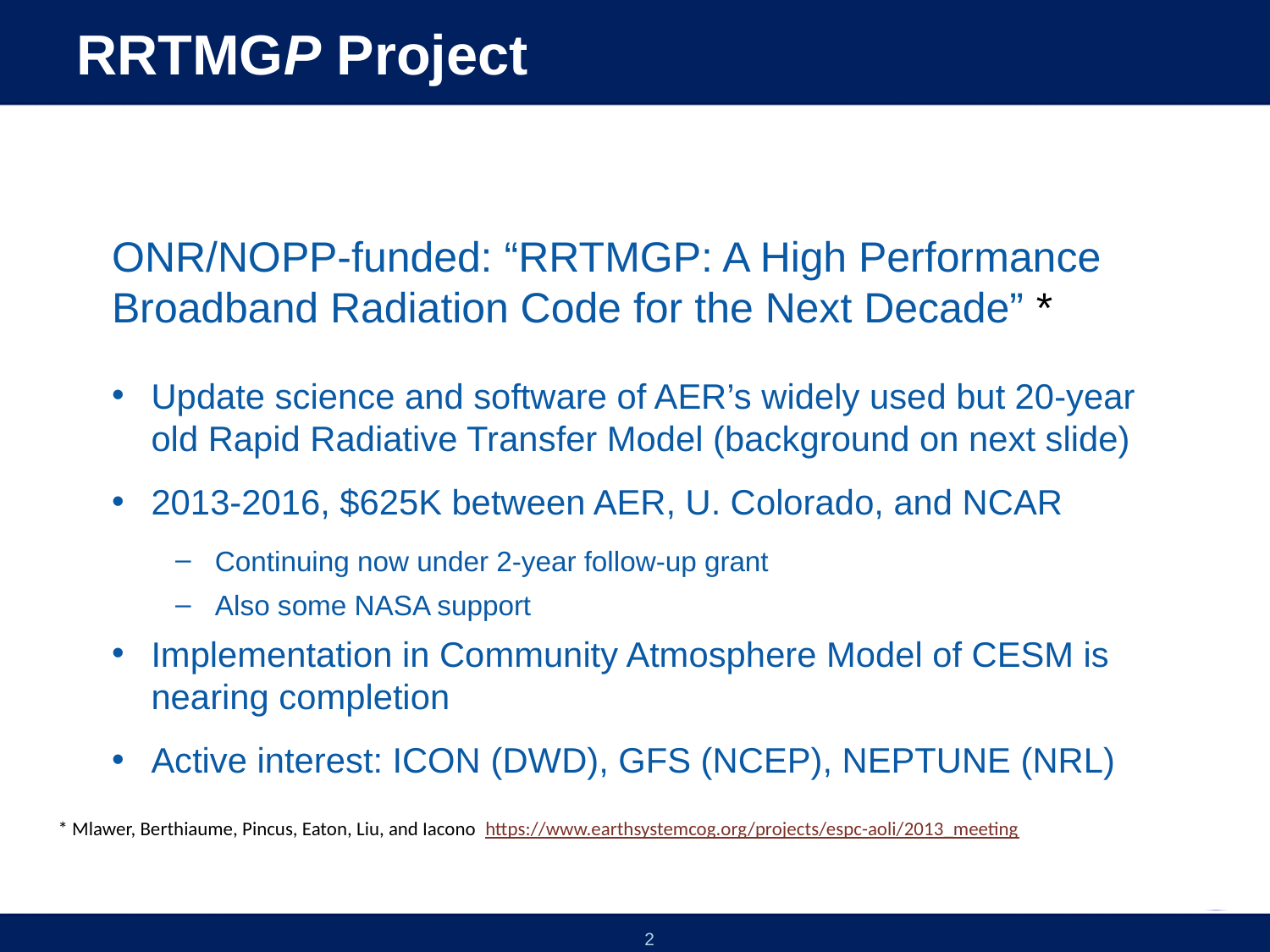

# RRTMGP Project
ONR/NOPP-funded: “RRTMGP: A High Performance Broadband Radiation Code for the Next Decade” *
Update science and software of AER’s widely used but 20-year old Rapid Radiative Transfer Model (background on next slide)
2013-2016, $625K between AER, U. Colorado, and NCAR
Continuing now under 2-year follow-up grant
Also some NASA support
Implementation in Community Atmosphere Model of CESM is nearing completion
Active interest: ICON (DWD), GFS (NCEP), NEPTUNE (NRL)
    * Mlawer, Berthiaume, Pincus, Eaton, Liu, and Iacono  https://www.earthsystemcog.org/projects/espc-aoli/2013_meeting